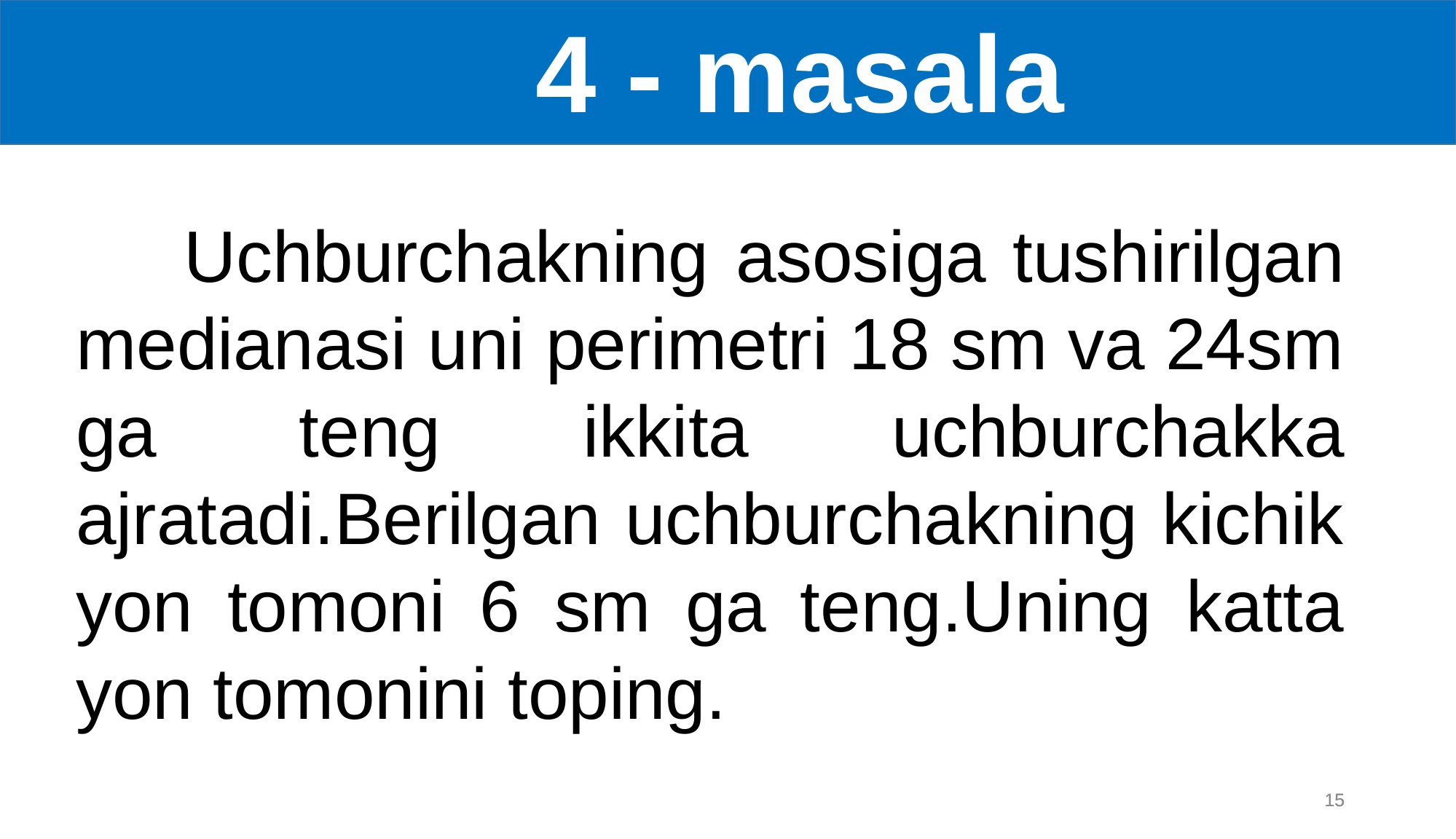

4 - masala
Uchburchakning asosiga tushirilgan medianasi uni perimetri 18 sm va 24sm ga teng ikkita uchburchakka ajratadi.Berilgan uchburchakning kichik yon tomoni 6 sm ga teng.Uning katta yon tomonini toping.
15
15